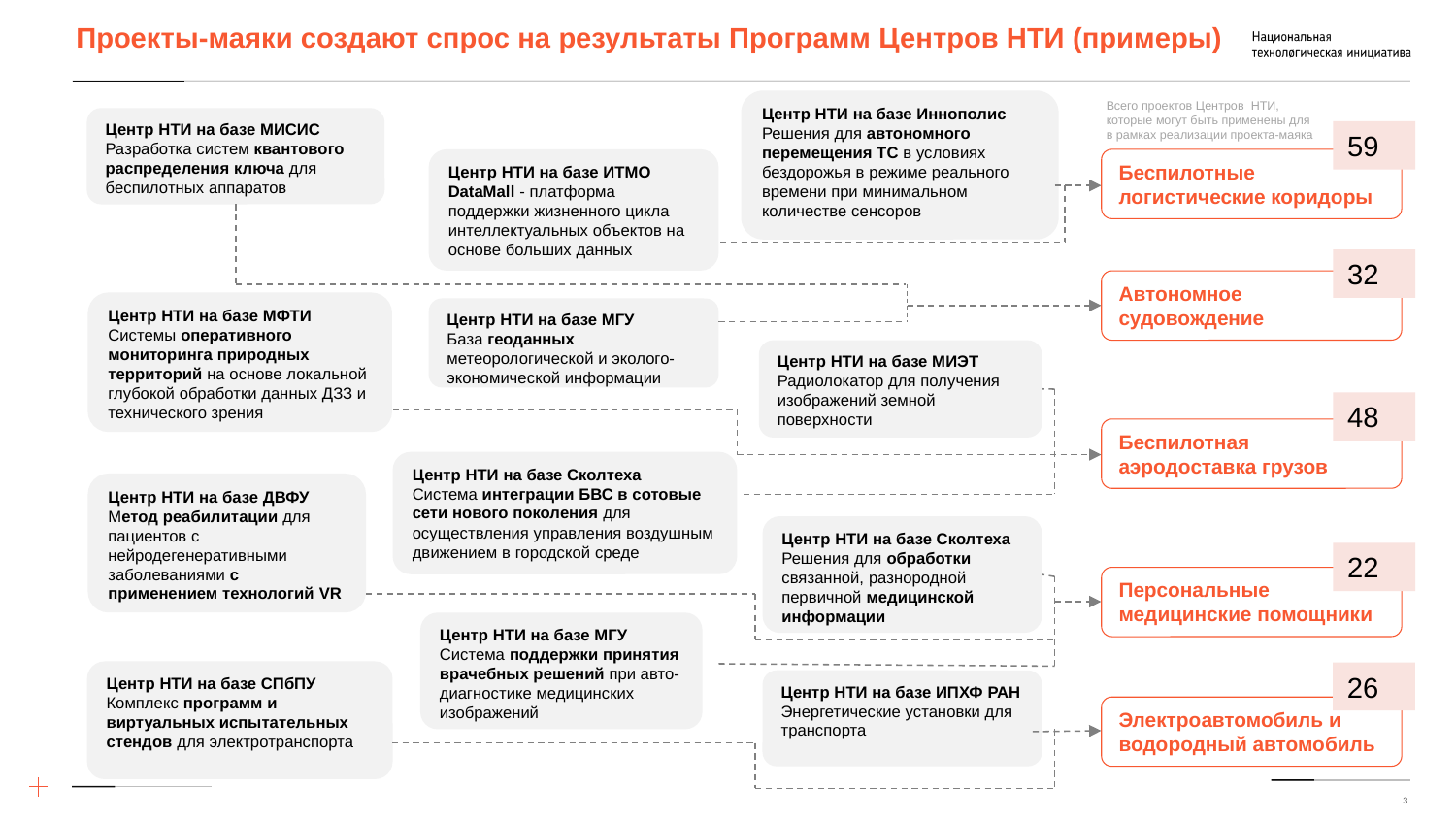

Проекты-маяки создают спрос на результаты Программ Центров НТИ (примеры)
Центр НТИ на базе Иннополис
Решения для автономного перемещения ТС в условиях бездорожья в режиме реального времени при минимальном количестве сенсоров
Всего проектов Центров  НТИ, которые могут быть применены для в рамках реализации проекта-маяка
Центр НТИ на базе МИСИС
Разработка систем квантового распределения ключа для беспилотных аппаратов
59
Центр НТИ на базе ИТМО
DataMall - платформа поддержки жизненного цикла интеллектуальных объектов на основе больших данных
Беспилотные логистические коридоры

32
Автономное судовождение
Центр НТИ на базе МФТИ
Системы оперативного мониторинга природных территорий на основе локальной глубокой обработки данных ДЗЗ и технического зрения
Центр НТИ на базе МГУ
База геоданных метеорологической и эколого-экономической информации
Центр НТИ на базе МИЭТ
Радиолокатор для получения изображений земной поверхности
48
Беспилотная аэродоставка грузов
Центр НТИ на базе Сколтеха
Система интеграции БВС в сотовые сети нового поколения для осуществления управления воздушным движением в городской среде
Центр НТИ на базе ДВФУ
Метод реабилитации для пациентов с нейродегенеративными заболеваниями с применением технологий VR
Центр НТИ на базе Сколтеха
Решения для обработки связанной, разнородной первичной медицинской информации
22
Персональные медицинские помощники
Центр НТИ на базе МГУ
Система поддержки принятия врачебных решений при авто-диагностике медицинских изображений
Центр НТИ на базе СПбПУ
Комплекс программ и виртуальных испытательных стендов для электротранспорта
26
Центр НТИ на базе ИПХФ РАН
Энергетические установки для транспорта
Электроавтомобиль и водородный автомобиль
3